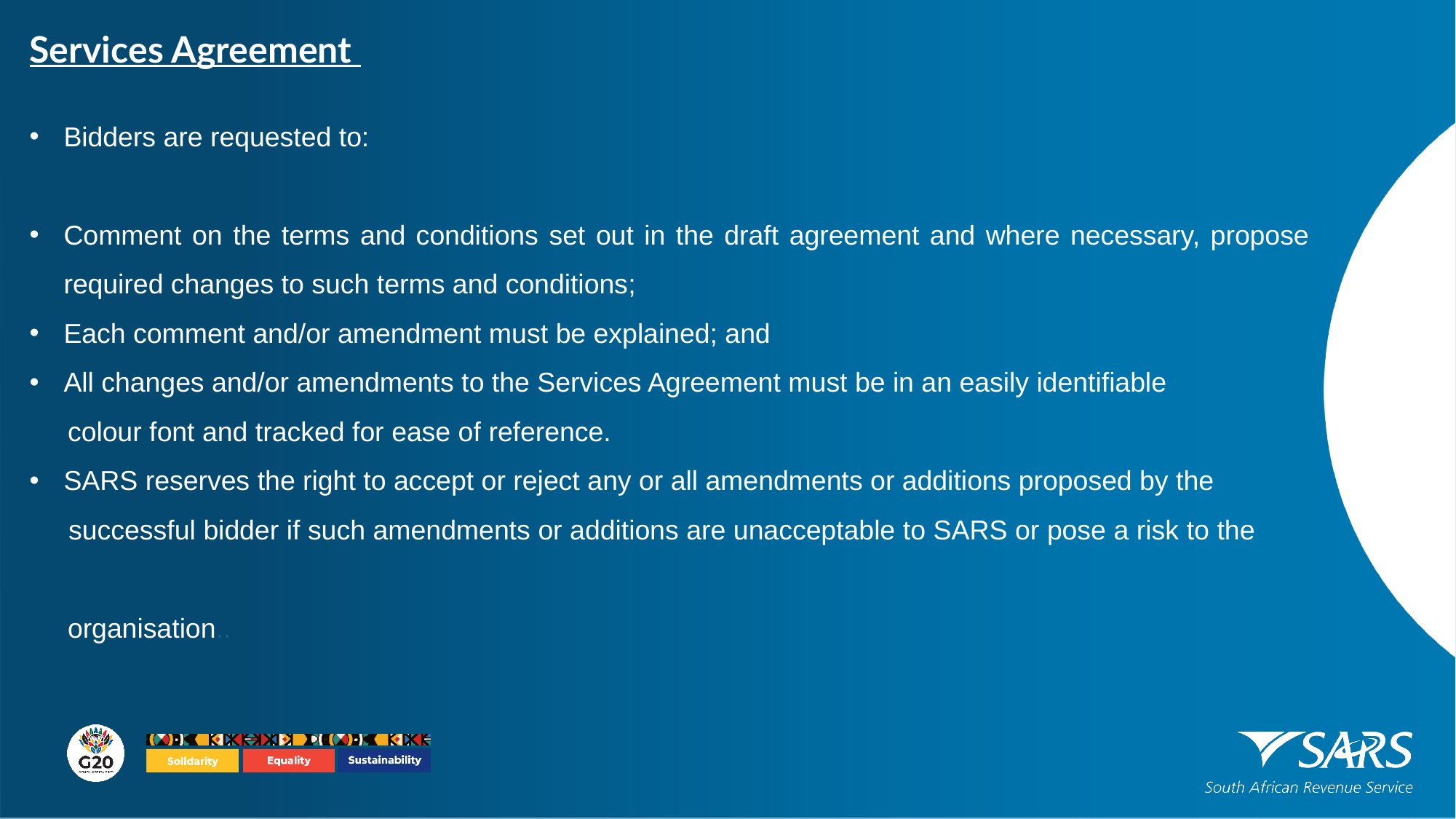

Services Agreement

Bidders are requested to:

Comment on the terms and conditions set out in the draft agreement and where necessary, propose required changes to such terms and conditions;
Each comment and/or amendment must be explained; and
All changes and/or amendments to the Services Agreement must be in an easily identifiable
     colour font and tracked for ease of reference.
SARS reserves the right to accept or reject any or all amendments or additions proposed by the
     successful bidder if such amendments or additions are unacceptable to SARS or pose a risk to the
     organisation..